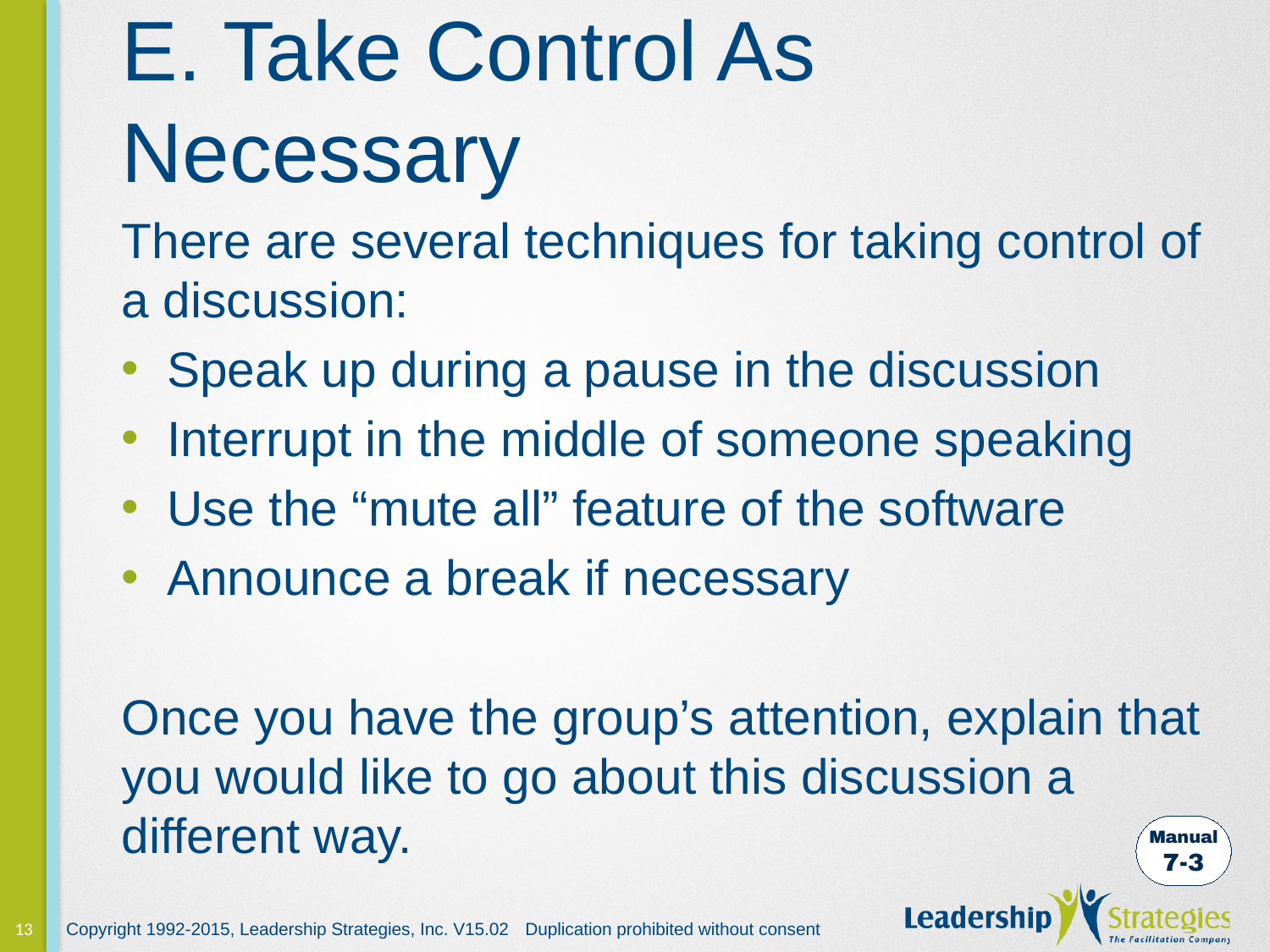

# E. Take Control As Necessary
There are several techniques for taking control of a discussion:
Speak up during a pause in the discussion
Interrupt in the middle of someone speaking
Use the “mute all” feature of the software
Announce a break if necessary

Once you have the group’s attention, explain that you would like to go about this discussion a different way.
Manual
7-3